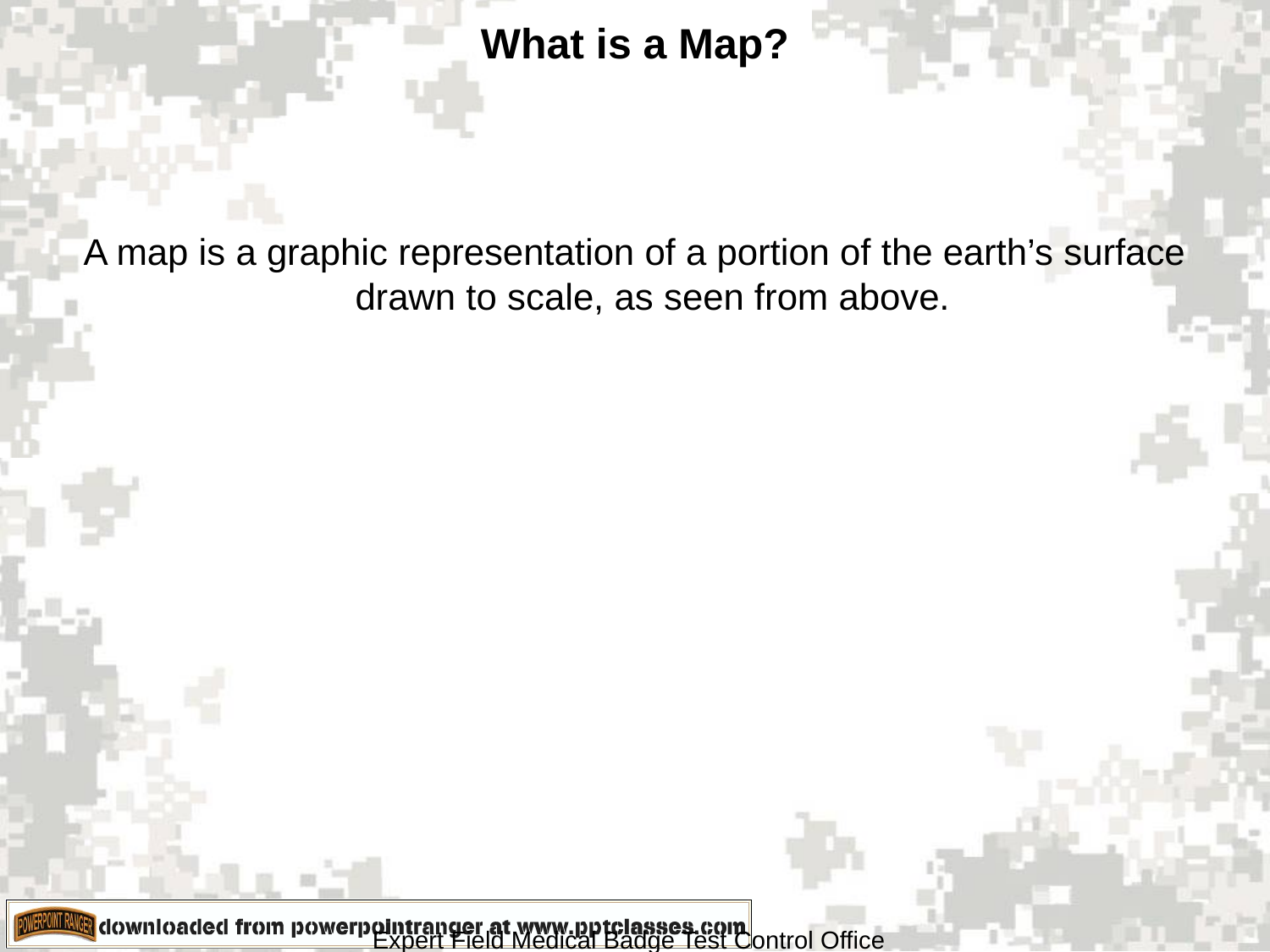

# What is a Map?
A map is a graphic representation of a portion of the earth’s surface drawn to scale, as seen from above.
Expert Field Medical Badge Test Control Office